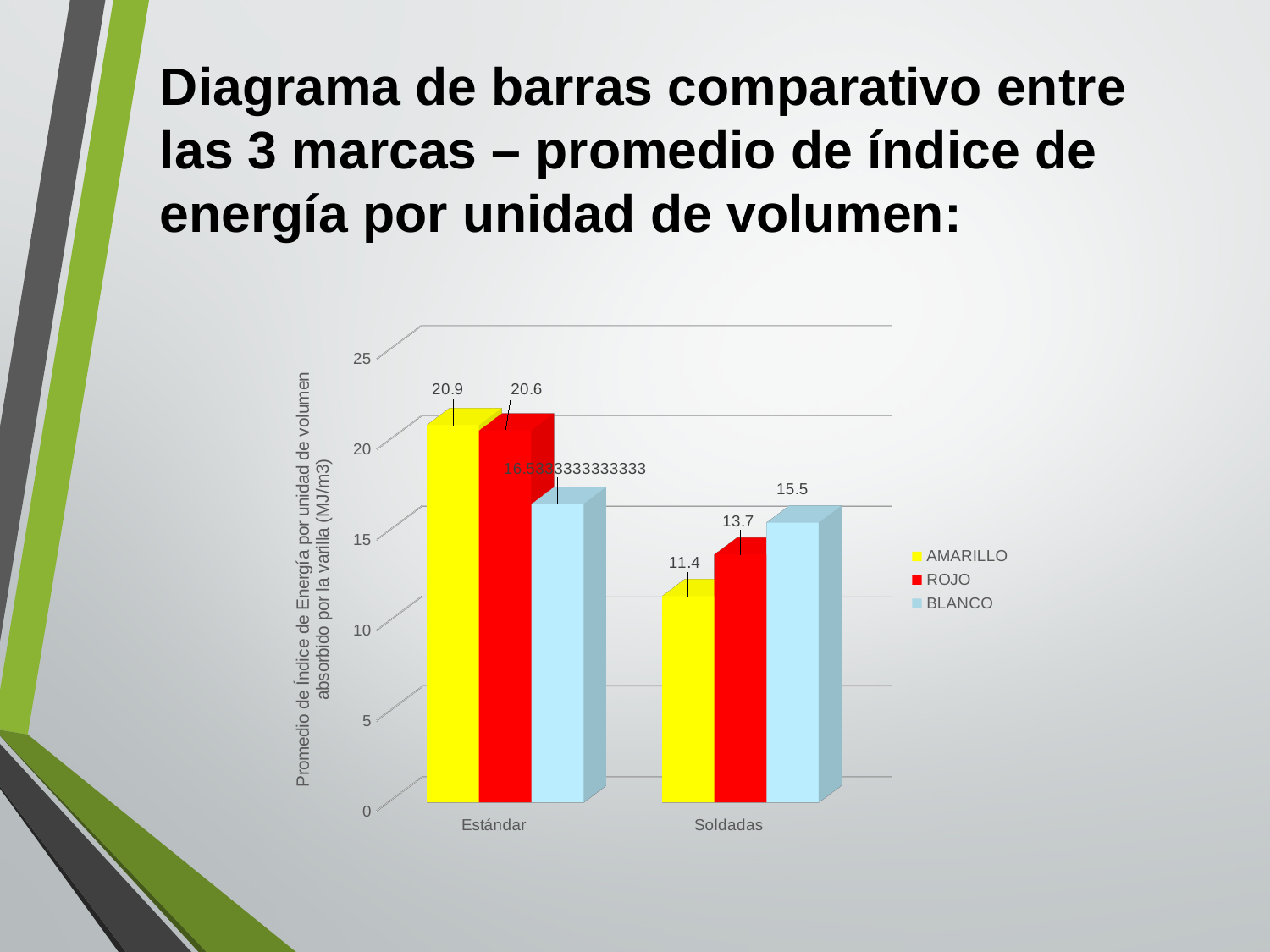

Diagrama de barras comparativo entre las 3 marcas – promedio de índice de energía por unidad de volumen:

[unsupported chart]